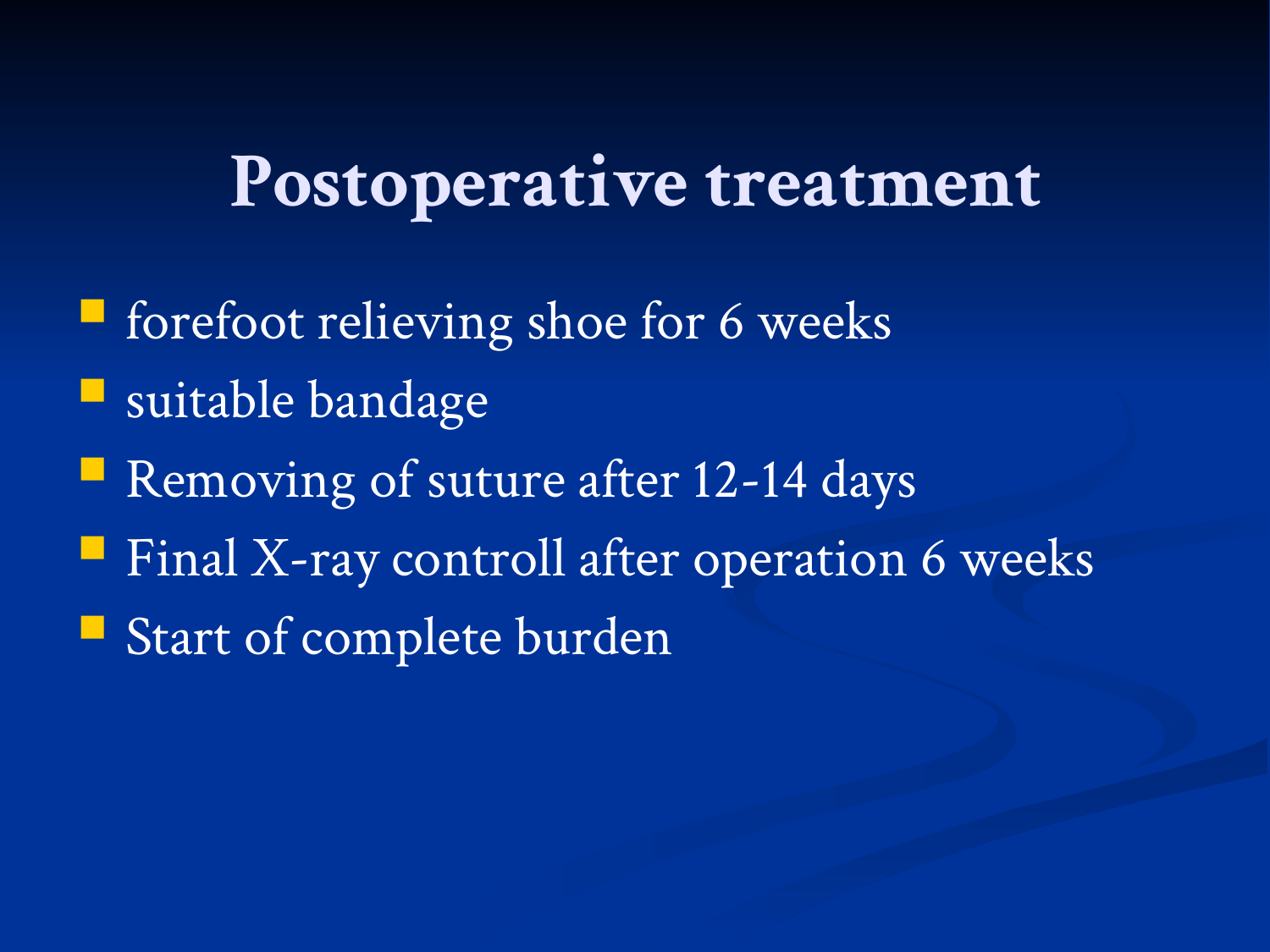

# Postoperative treatment
forefoot relieving shoe for 6 weeks
suitable bandage
Removing of suture after 12-14 days
Final X-ray controll after operation 6 weeks
Start of complete burden